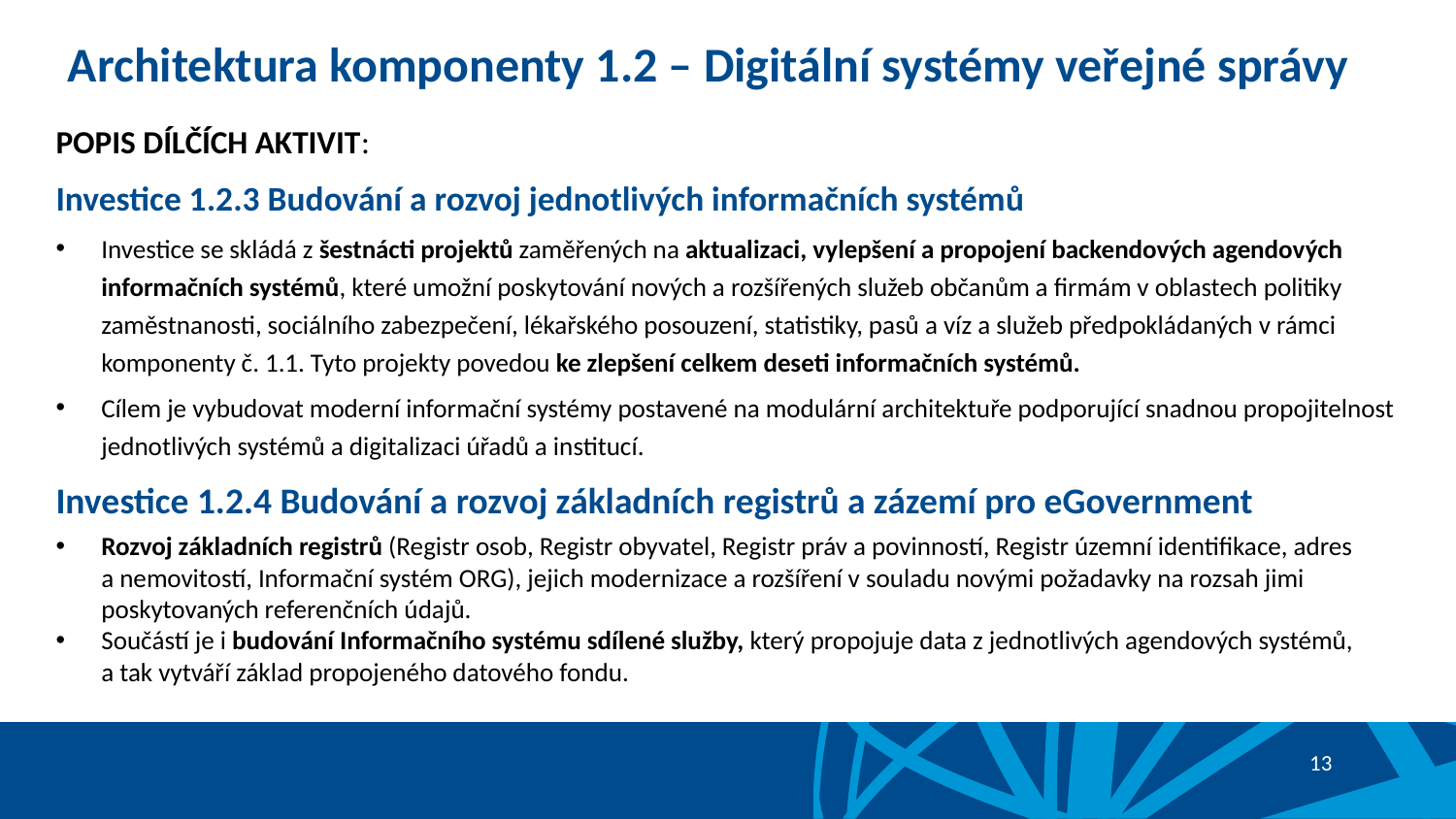

Architektura komponenty 1.2 – Digitální systémy veřejné správy
POPIS DÍLČÍCH AKTIVIT:
Investice 1.2.3 Budování a rozvoj jednotlivých informačních systémů
Investice se skládá z šestnácti projektů zaměřených na aktualizaci, vylepšení a propojení backendových agendových informačních systémů, které umožní poskytování nových a rozšířených služeb občanům a firmám v oblastech politiky zaměstnanosti, sociálního zabezpečení, lékařského posouzení, statistiky, pasů a víz a služeb předpokládaných v rámci komponenty č. 1.1. Tyto projekty povedou ke zlepšení celkem deseti informačních systémů.
Cílem je vybudovat moderní informační systémy postavené na modulární architektuře podporující snadnou propojitelnost jednotlivých systémů a digitalizaci úřadů a institucí.
Investice 1.2.4 Budování a rozvoj základních registrů a zázemí pro eGovernment
Rozvoj základních registrů (Registr osob, Registr obyvatel, Registr práv a povinností, Registr územní identifikace, adres a nemovitostí, Informační systém ORG), jejich modernizace a rozšíření v souladu novými požadavky na rozsah jimi poskytovaných referenčních údajů.
Součástí je i budování Informačního systému sdílené služby, který propojuje data z jednotlivých agendových systémů, a tak vytváří základ propojeného datového fondu.